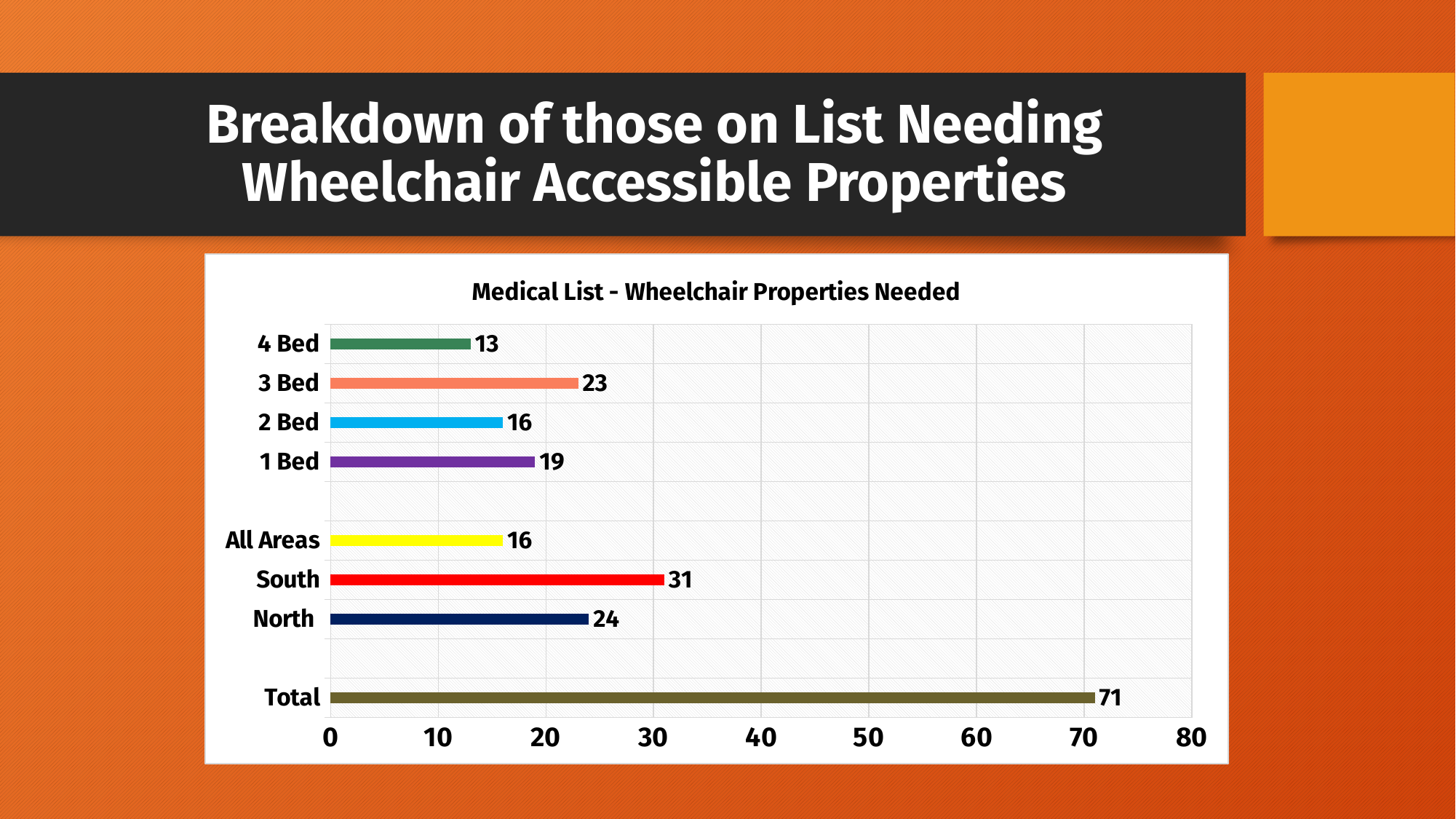

# Breakdown of those on List Needing Wheelchair Accessible Properties

### Chart: Medical List - Wheelchair Properties Needed

| Category |  |
|---|---|
| Total | 71.0 |
|  | None |
| North  | 24.0 |
| South | 31.0 |
| All Areas | 16.0 |
|  | None |
| 1 Bed | 19.0 |
| 2 Bed | 16.0 |
| 3 Bed | 23.0 |
| 4 Bed | 13.0 |